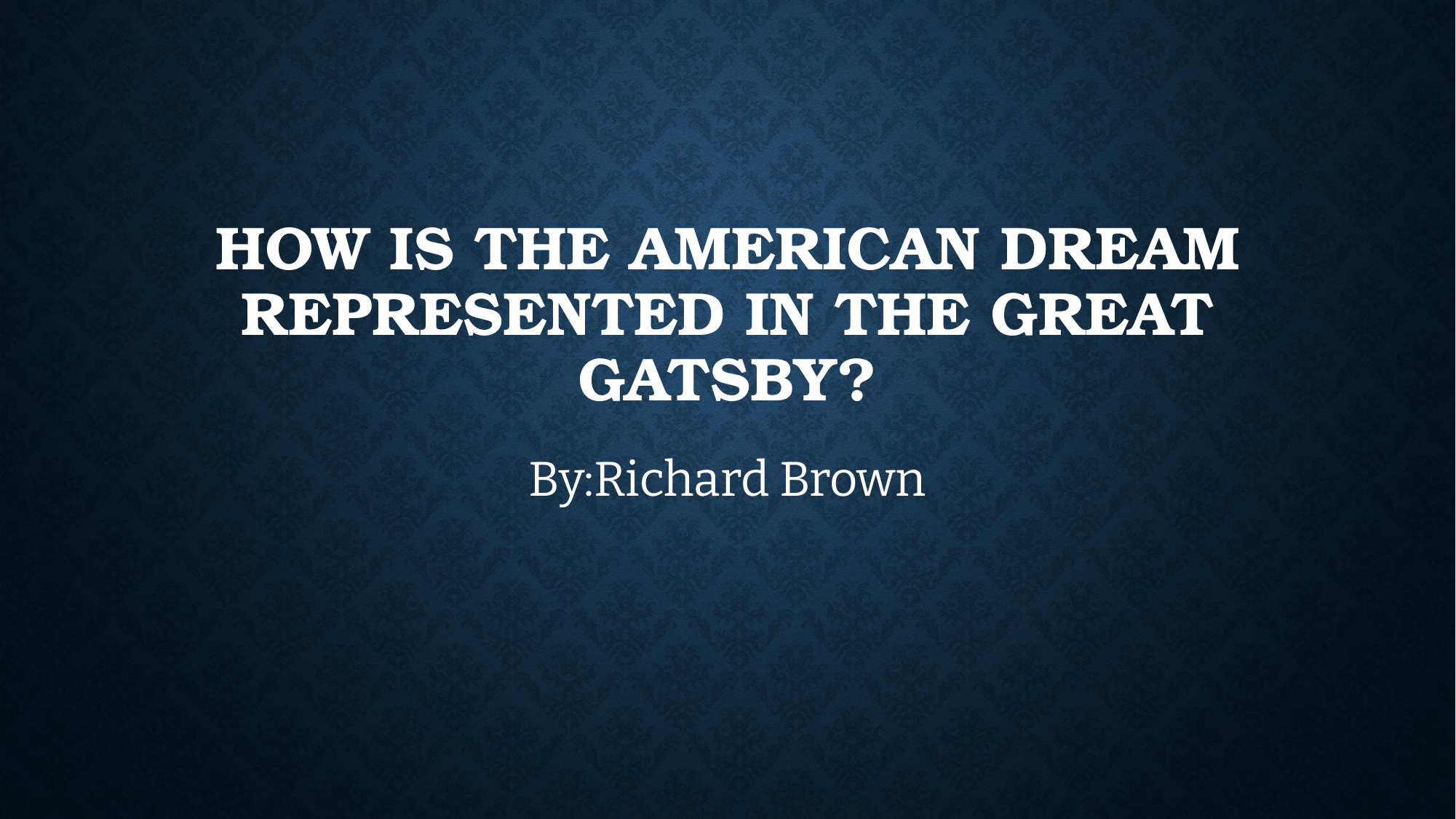

# How is the American Dream represented in the Great Gatsby?
By:Richard Brown